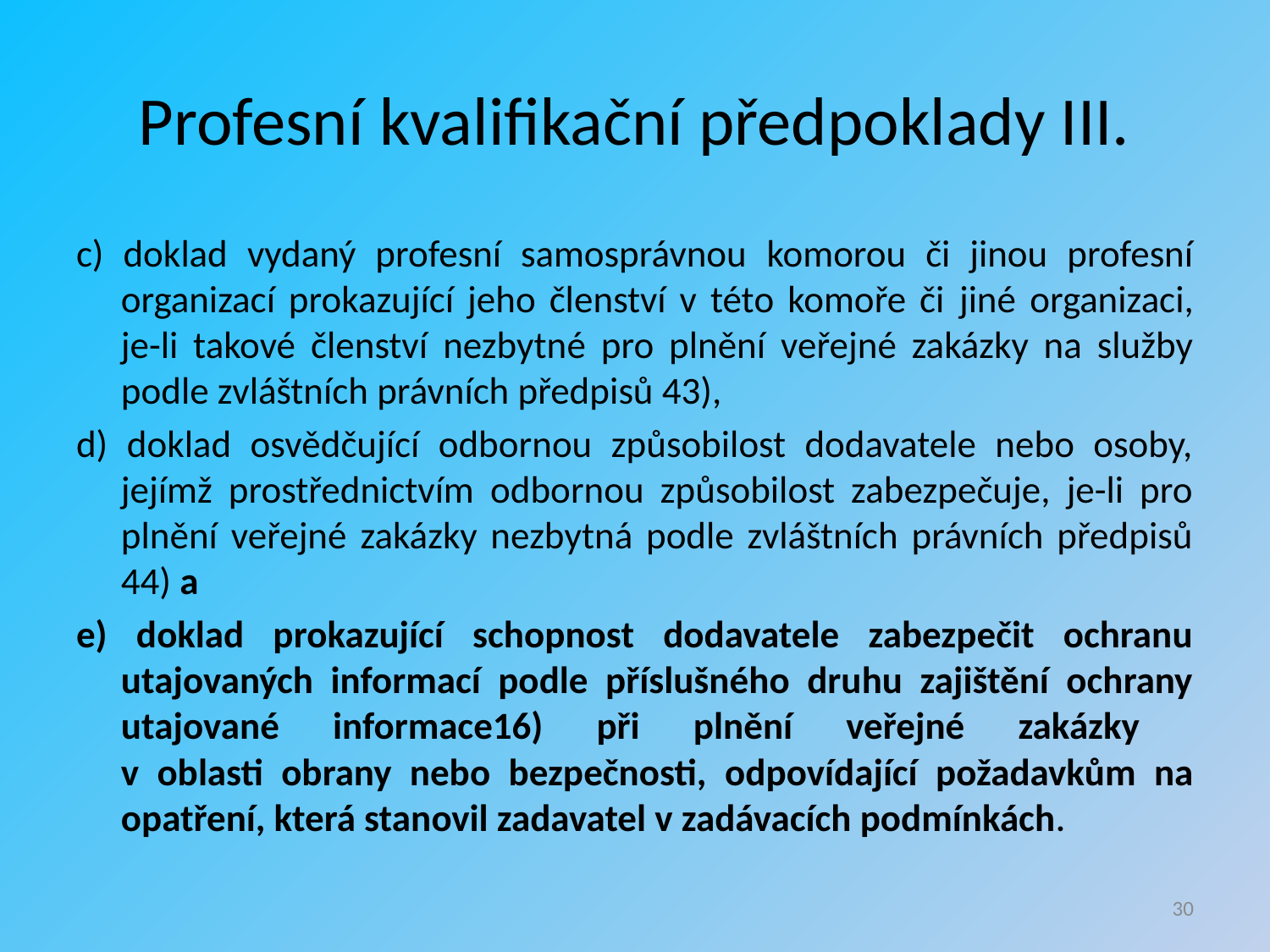

# Profesní kvalifikační předpoklady III.
c) doklad vydaný profesní samosprávnou komorou či jinou profesní organizací prokazující jeho členství v této komoře či jiné organizaci, je-li takové členství nezbytné pro plnění veřejné zakázky na služby podle zvláštních právních předpisů 43),
d) doklad osvědčující odbornou způsobilost dodavatele nebo osoby, jejímž prostřednictvím odbornou způsobilost zabezpečuje, je-li pro plnění veřejné zakázky nezbytná podle zvláštních právních předpisů 44) a
e) doklad prokazující schopnost dodavatele zabezpečit ochranu utajovaných informací podle příslušného druhu zajištění ochrany utajované informace16) při plnění veřejné zakázky
v oblasti obrany nebo bezpečnosti, odpovídající požadavkům na opatření, která stanovil zadavatel v zadávacích podmínkách.
30